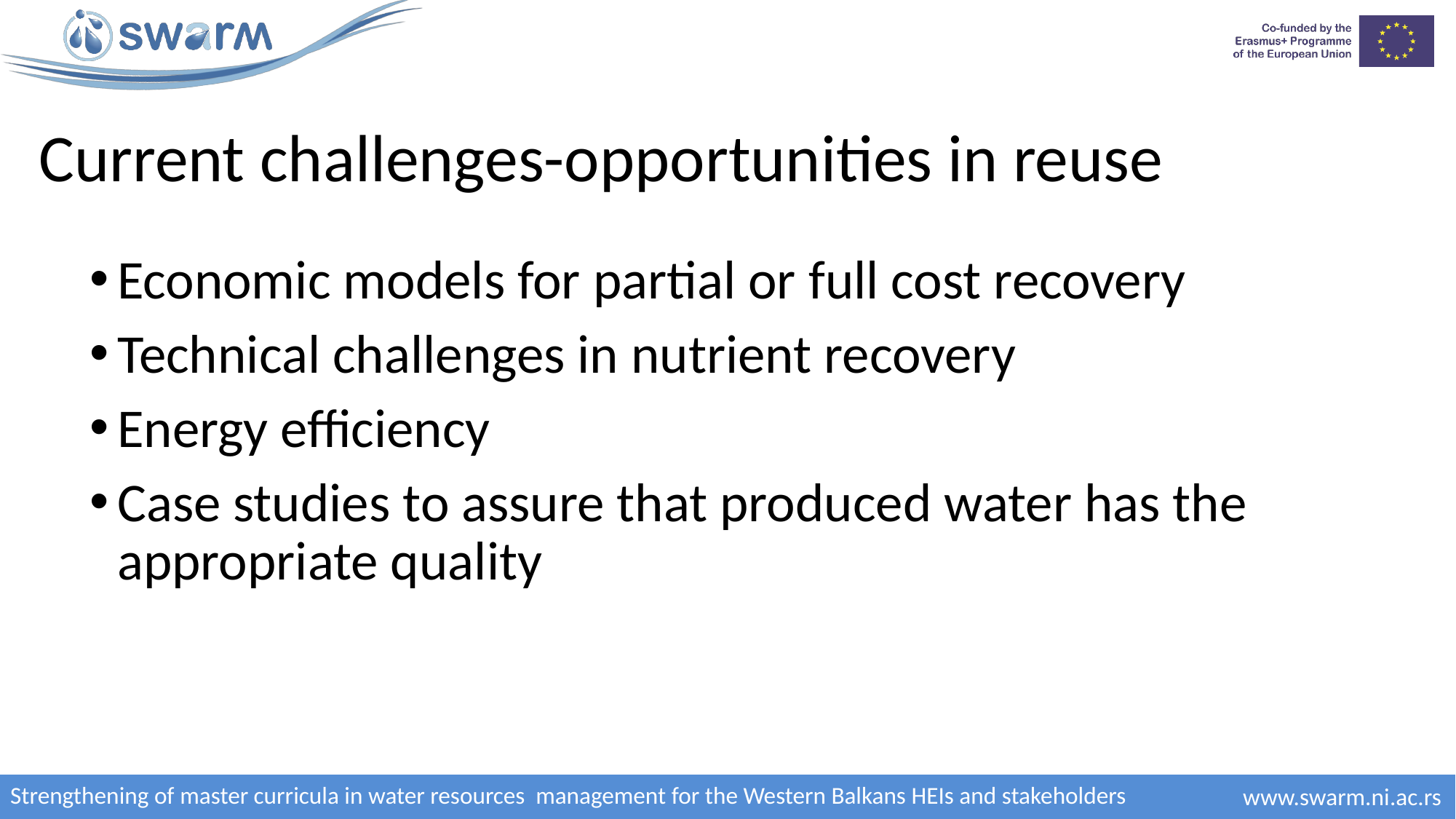

# Current challenges-opportunities in reuse
Economic models for partial or full cost recovery
Technical challenges in nutrient recovery
Energy efficiency
Case studies to assure that produced water has the appropriate quality